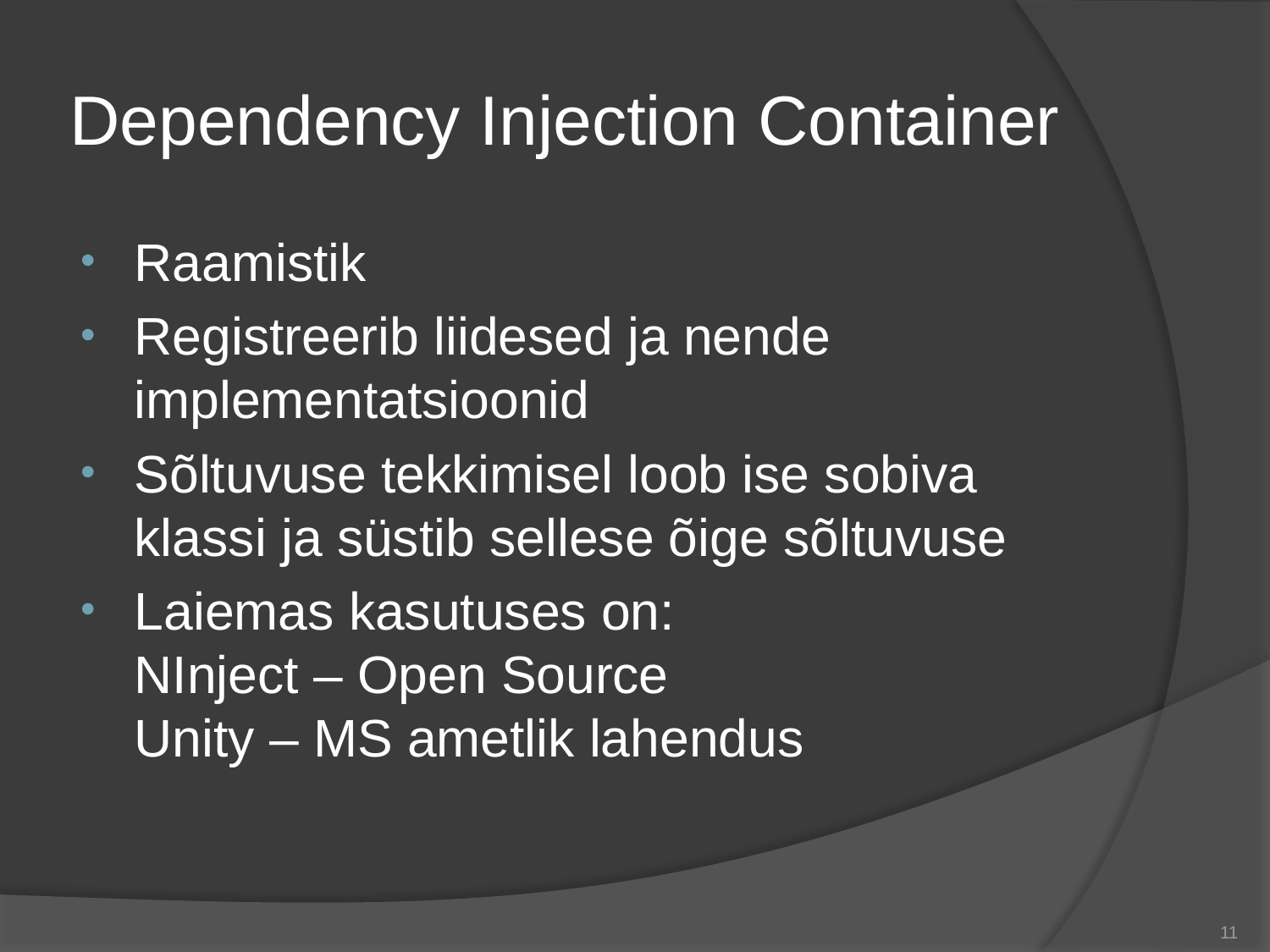

# Dependency Injection Container
Raamistik
Registreerib liidesed ja nende implementatsioonid
Sõltuvuse tekkimisel loob ise sobiva klassi ja süstib sellese õige sõltuvuse
Laiemas kasutuses on:
NInject – Open Source
Unity – MS ametlik lahendus
11